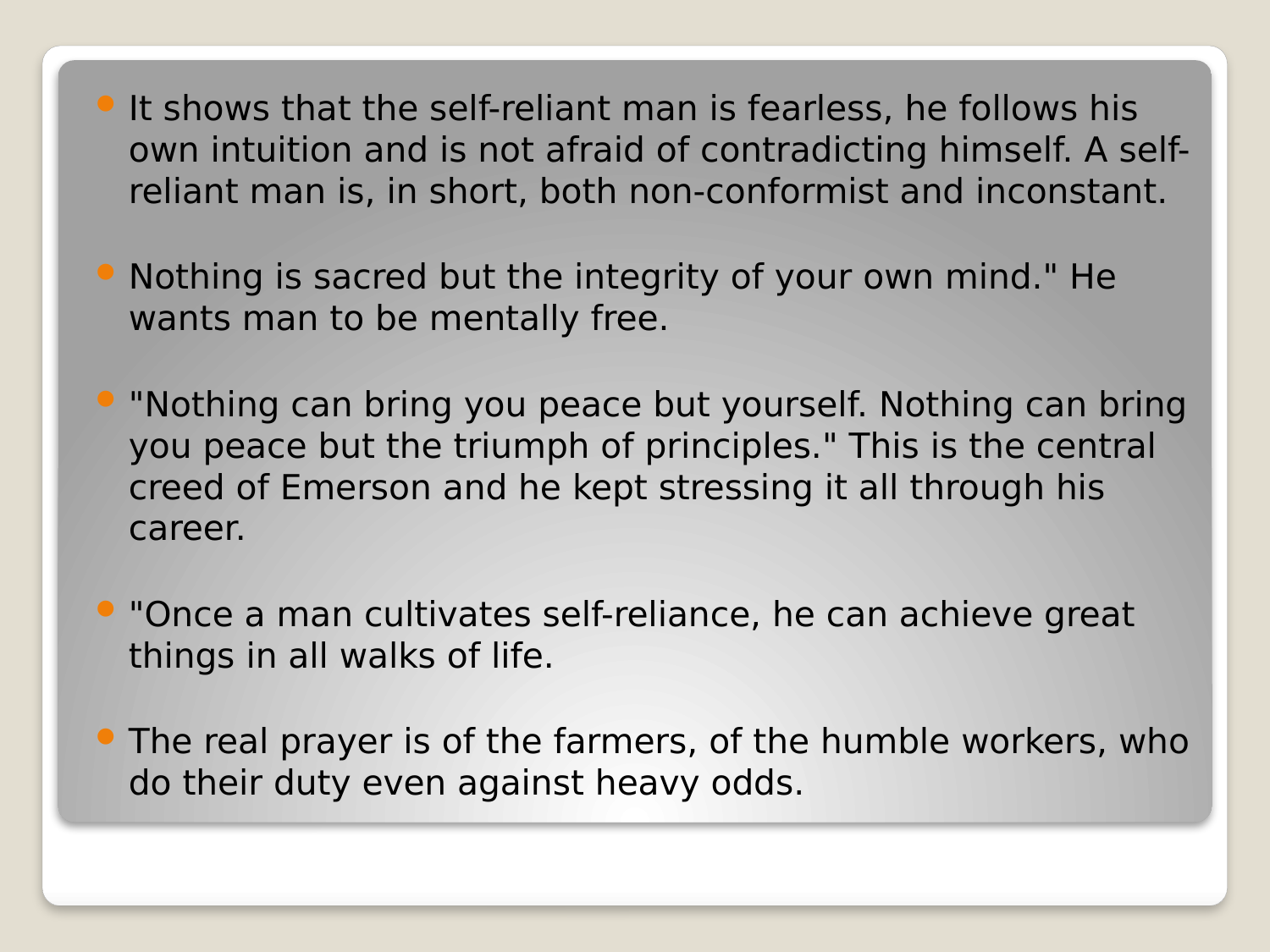

It shows that the self-reliant man is fearless, he follows his own intuition and is not afraid of contradicting himself. A self-reliant man is, in short, both non-conformist and inconstant.
Nothing is sacred but the integrity of your own mind." He wants man to be mentally free.
"Nothing can bring you peace but yourself. Nothing can bring you peace but the triumph of principles." This is the central creed of Emerson and he kept stressing it all through his career.
"Once a man cultivates self-reliance, he can achieve great things in all walks of life.
The real prayer is of the farmers, of the humble workers, who do their duty even against heavy odds.